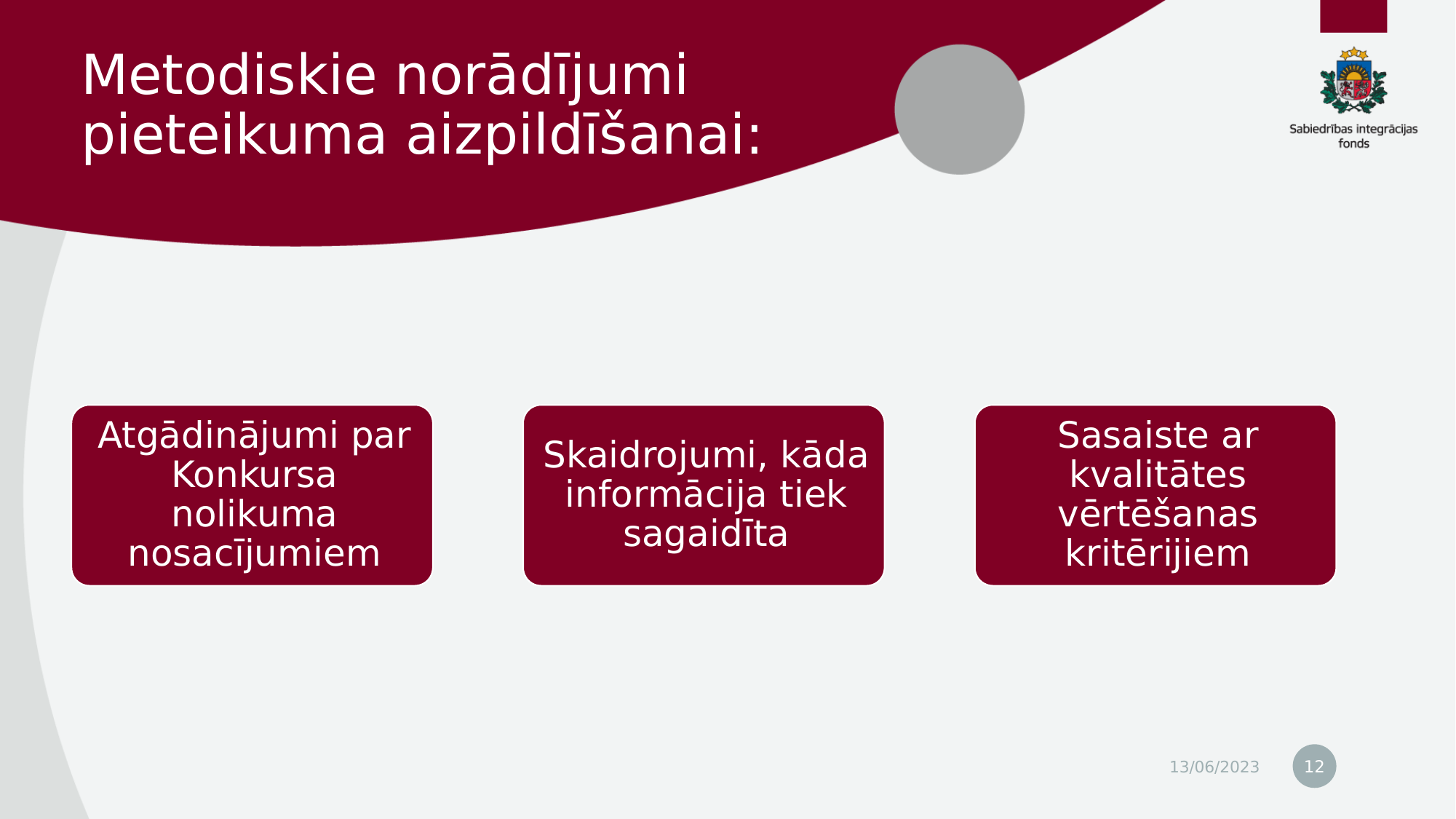

# Metodiskie norādījumi pieteikuma aizpildīšanai:
Atgādinājumi par Konkursa nolikuma nosacījumiem
Skaidrojumi, kāda informācija tiek sagaidīta
Sasaiste ar kvalitātes vērtēšanas kritērijiem
12
13/06/2023